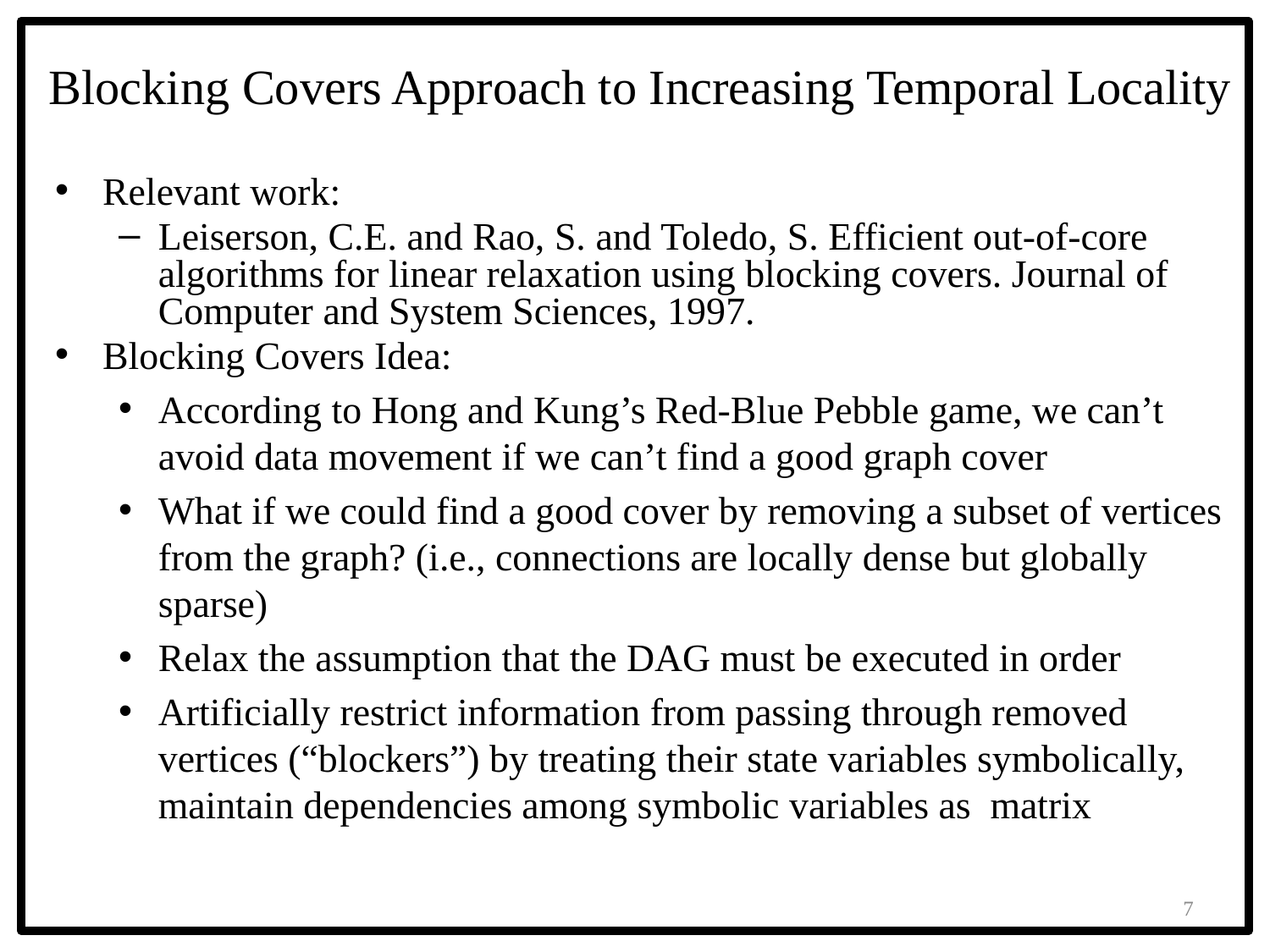

# Blocking Covers Approach to Increasing Temporal Locality
Relevant work:
Leiserson, C.E. and Rao, S. and Toledo, S. Efficient out-of-core algorithms for linear relaxation using blocking covers. Journal of Computer and System Sciences, 1997.
Blocking Covers Idea:
According to Hong and Kung’s Red-Blue Pebble game, we can’t avoid data movement if we can’t find a good graph cover
What if we could find a good cover by removing a subset of vertices from the graph? (i.e., connections are locally dense but globally sparse)
Relax the assumption that the DAG must be executed in order
Artificially restrict information from passing through removed vertices (“blockers”) by treating their state variables symbolically, maintain dependencies among symbolic variables as  matrix

7